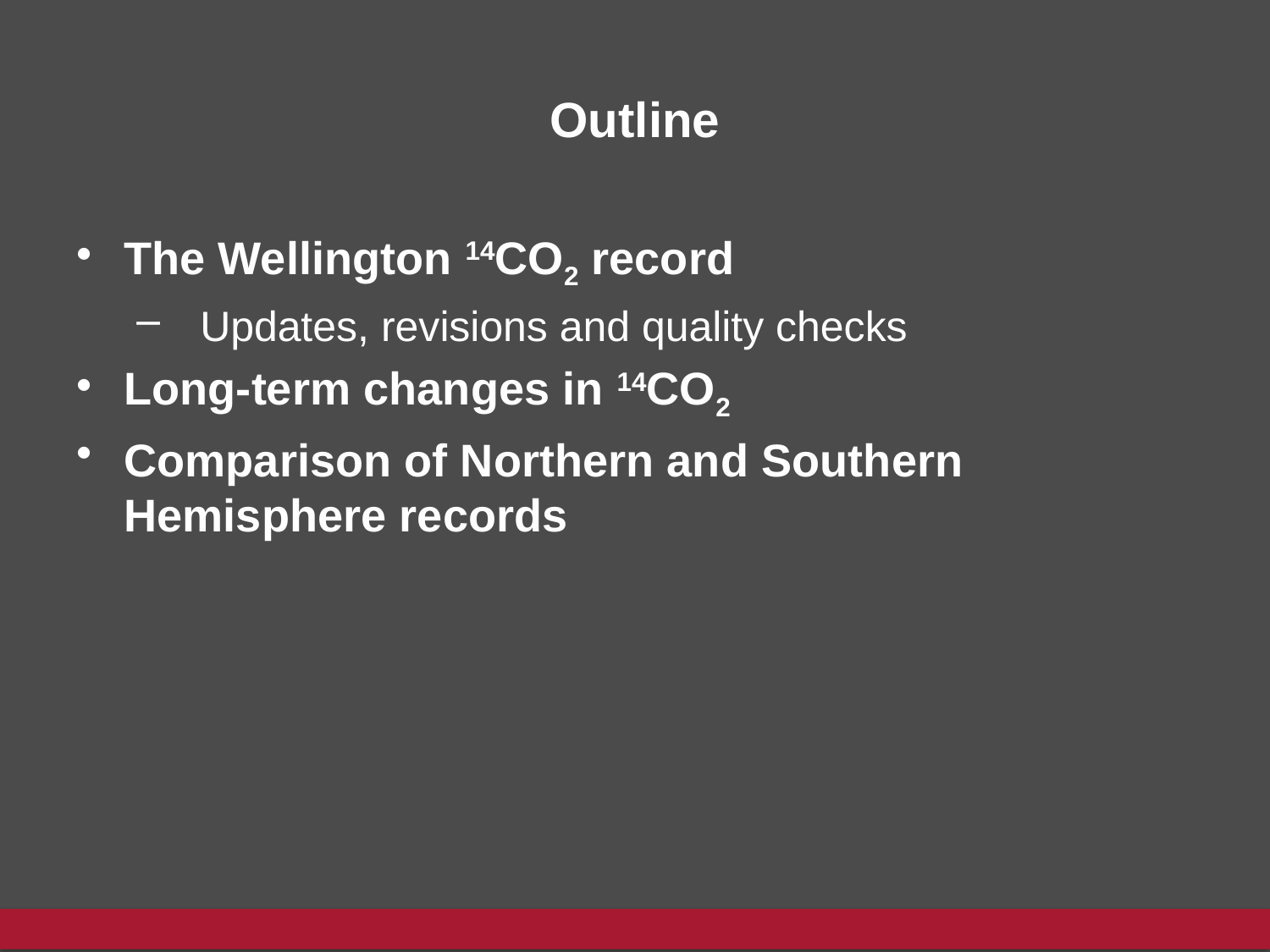

# Outline
The Wellington 14CO2 record
Updates, revisions and quality checks
Long-term changes in 14CO2
Comparison of Northern and Southern Hemisphere records